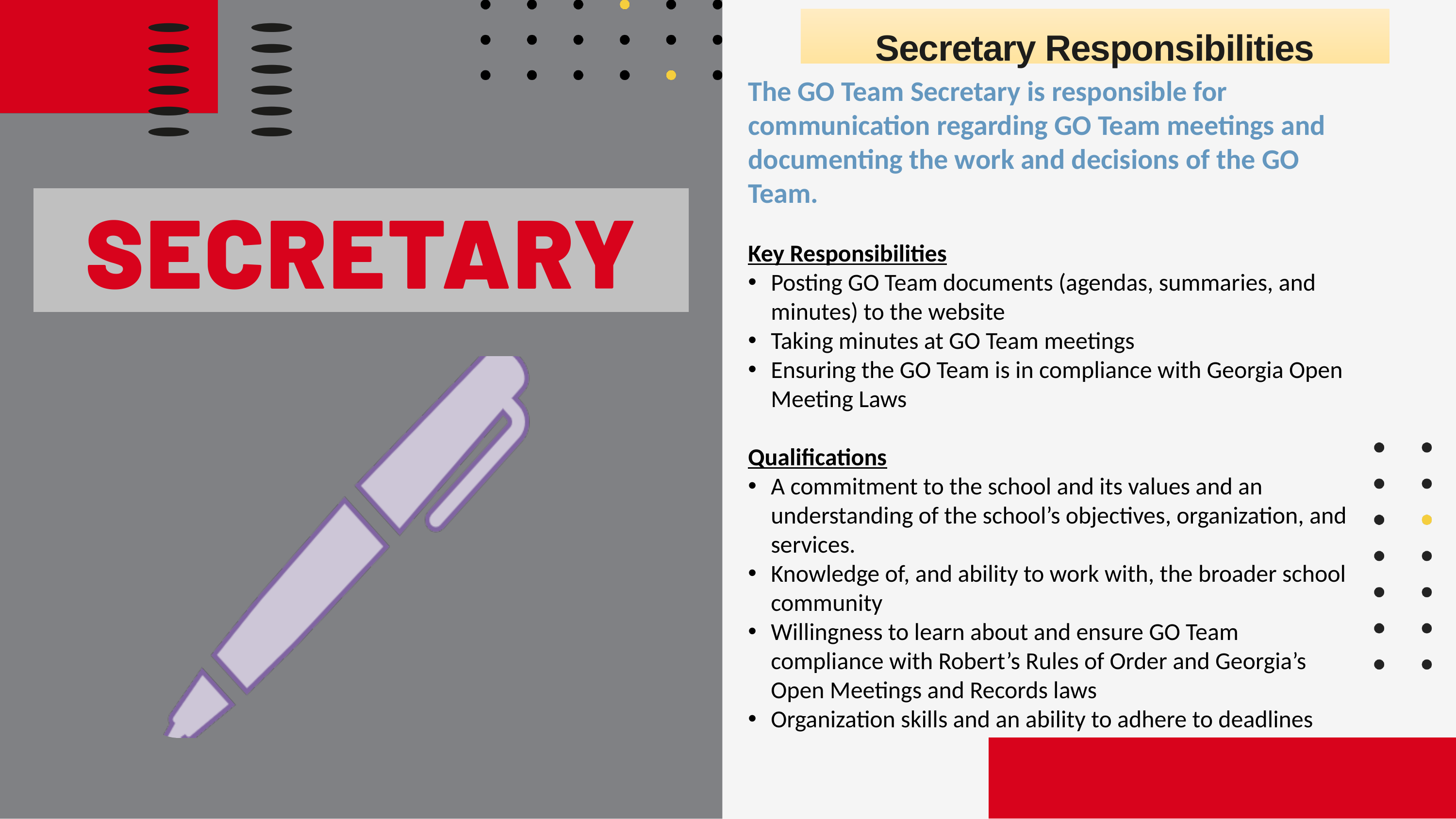

Secretary Responsibilities

The GO Team Secretary is responsible for communication regarding GO Team meetings and documenting the work and decisions of the GO Team.

Key Responsibilities
Posting GO Team documents (agendas, summaries, and minutes) to the website
Taking minutes at GO Team meetings
Ensuring the GO Team is in compliance with Georgia Open Meeting Laws

Qualifications
A commitment to the school and its values and an understanding of the school’s objectives, organization, and services.
Knowledge of, and ability to work with, the broader school community
Willingness to learn about and ensure GO Team compliance with Robert’s Rules of Order and Georgia’s Open Meetings and Records laws
Organization skills and an ability to adhere to deadlines
SECRETARY